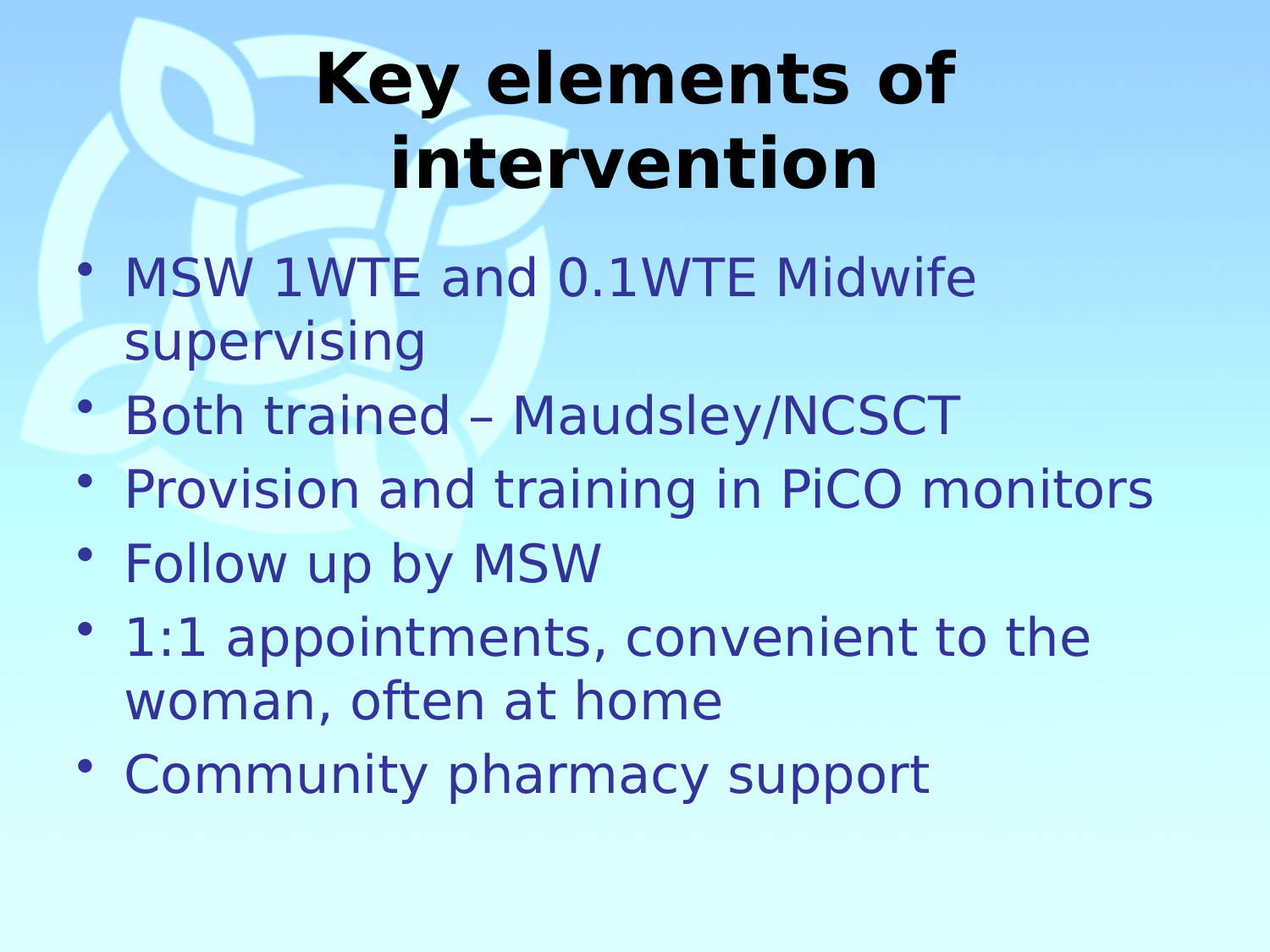

# Key elements of intervention
MSW 1WTE and 0.1WTE Midwife supervising
Both trained – Maudsley/NCSCT
Provision and training in PiCO monitors
Follow up by MSW
1:1 appointments, convenient to the woman, often at home
Community pharmacy support